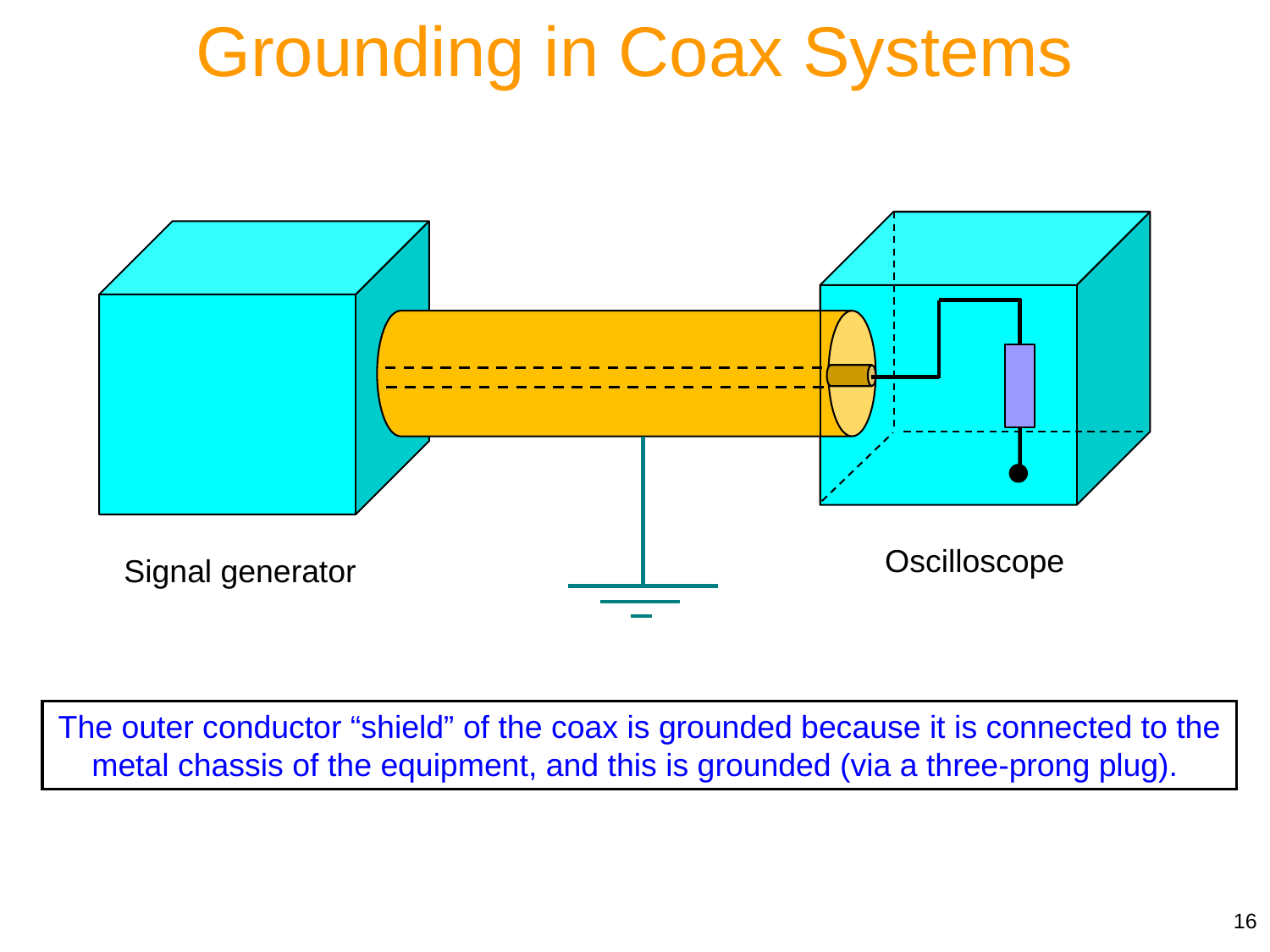

Grounding in Coax Systems

Oscilloscope
Signal generator
The outer conductor “shield” of the coax is grounded because it is connected to the metal chassis of the equipment, and this is grounded (via a three-prong plug).
16